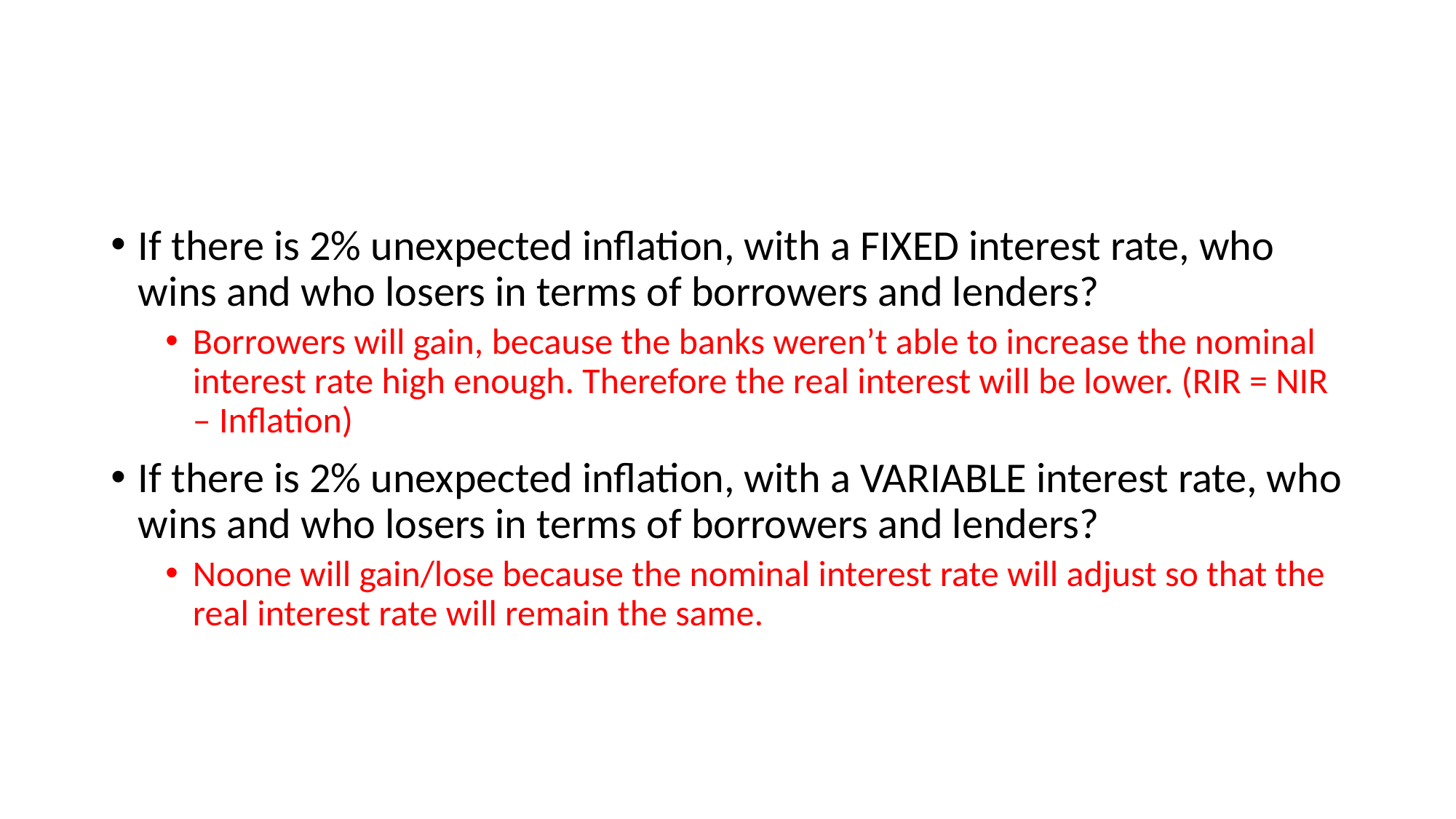

#
If there is 2% unexpected inflation, with a FIXED interest rate, who wins and who losers in terms of borrowers and lenders?
Borrowers will gain, because the banks weren’t able to increase the nominal interest rate high enough. Therefore the real interest will be lower. (RIR = NIR – Inflation)
If there is 2% unexpected inflation, with a VARIABLE interest rate, who wins and who losers in terms of borrowers and lenders?
Noone will gain/lose because the nominal interest rate will adjust so that the real interest rate will remain the same.